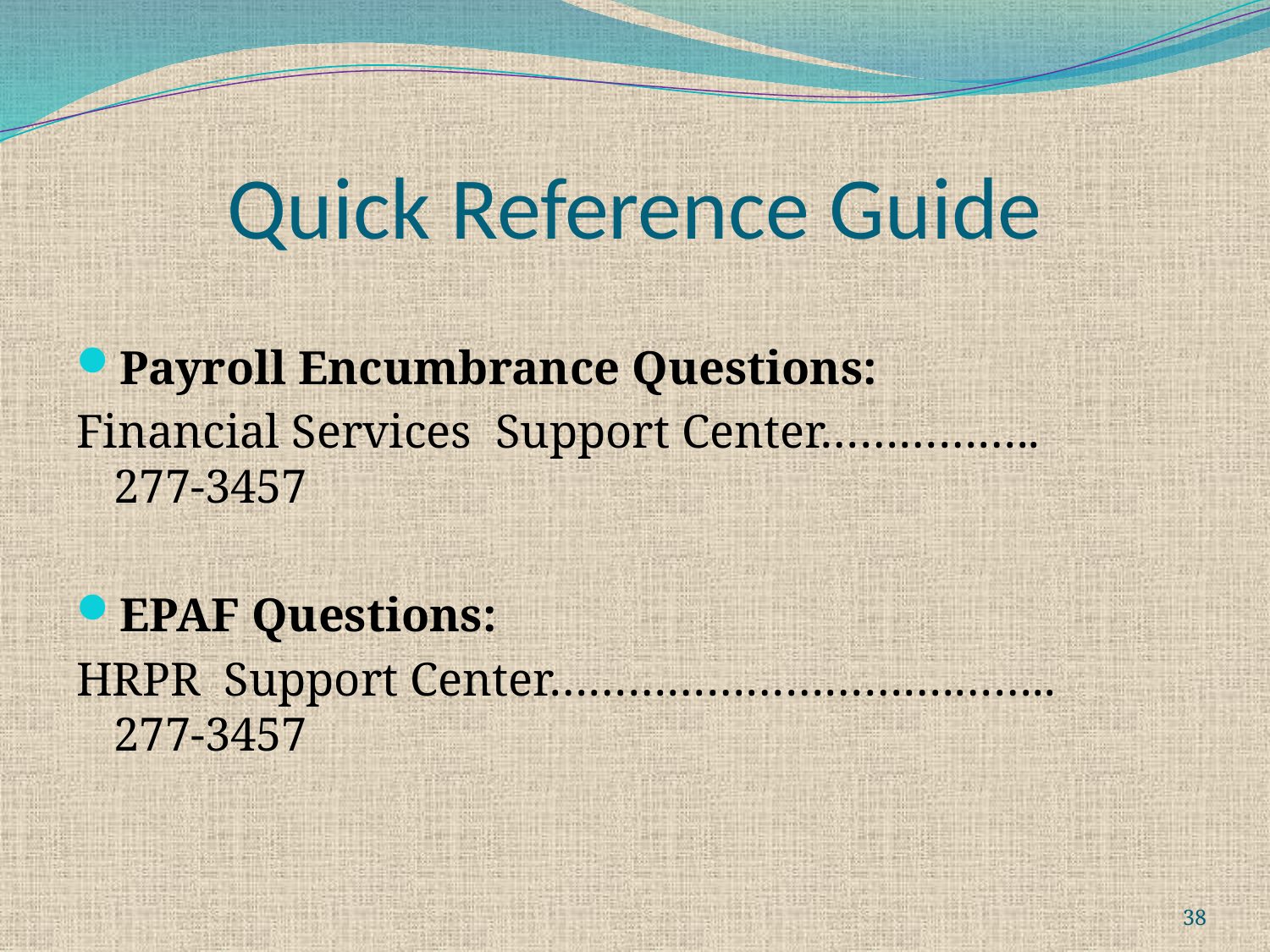

# Quick Reference Guide
Payroll Encumbrance Questions:
Financial Services  Support Center……………..	277-3457

EPAF Questions:
HRPR  Support Center………………………….……..	277-3457

38